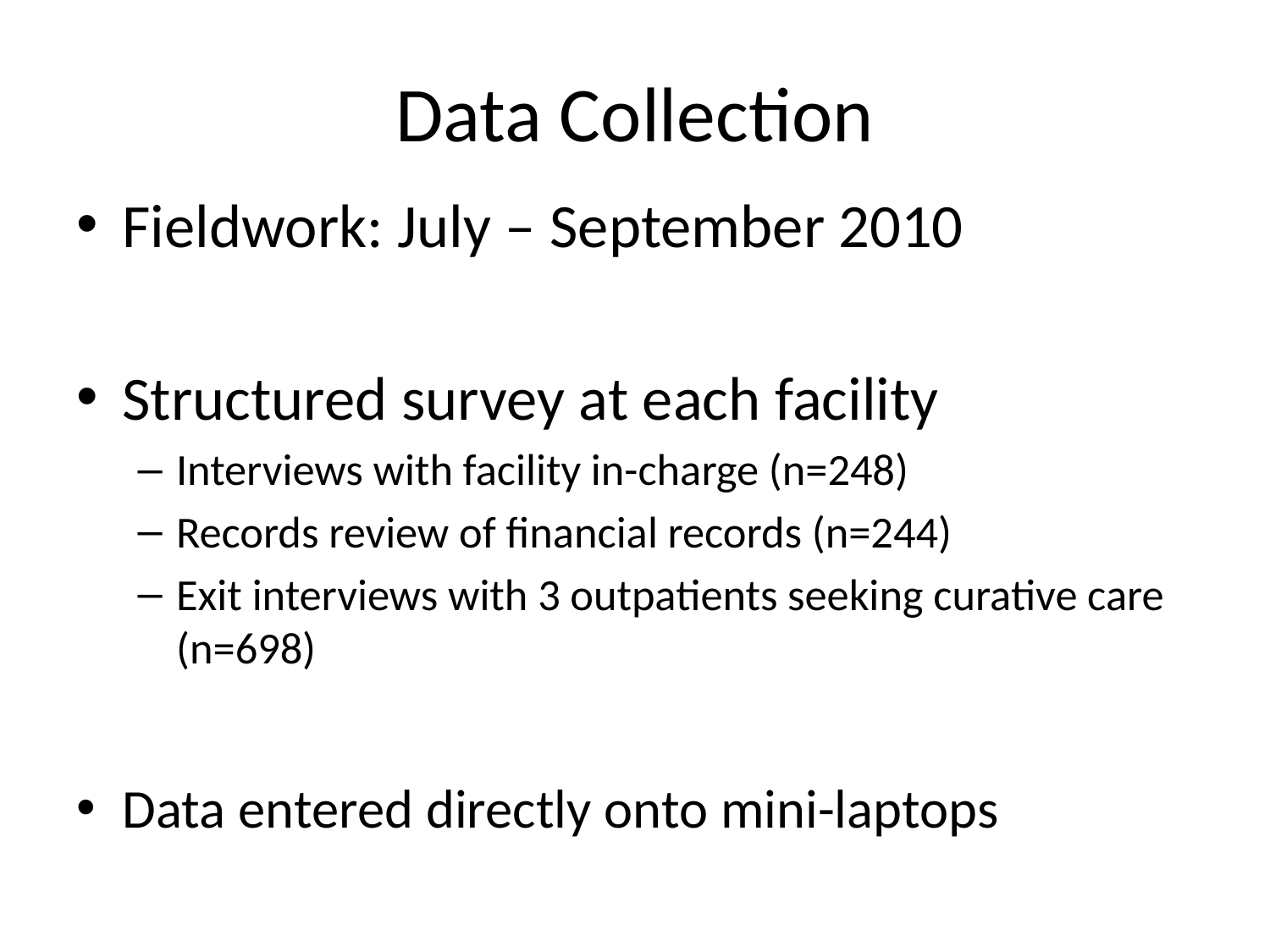

# Data Collection
Fieldwork: July – September 2010

Structured survey at each facility
Interviews with facility in-charge (n=248)
Records review of financial records (n=244)
Exit interviews with 3 outpatients seeking curative care (n=698)

Data entered directly onto mini-laptops